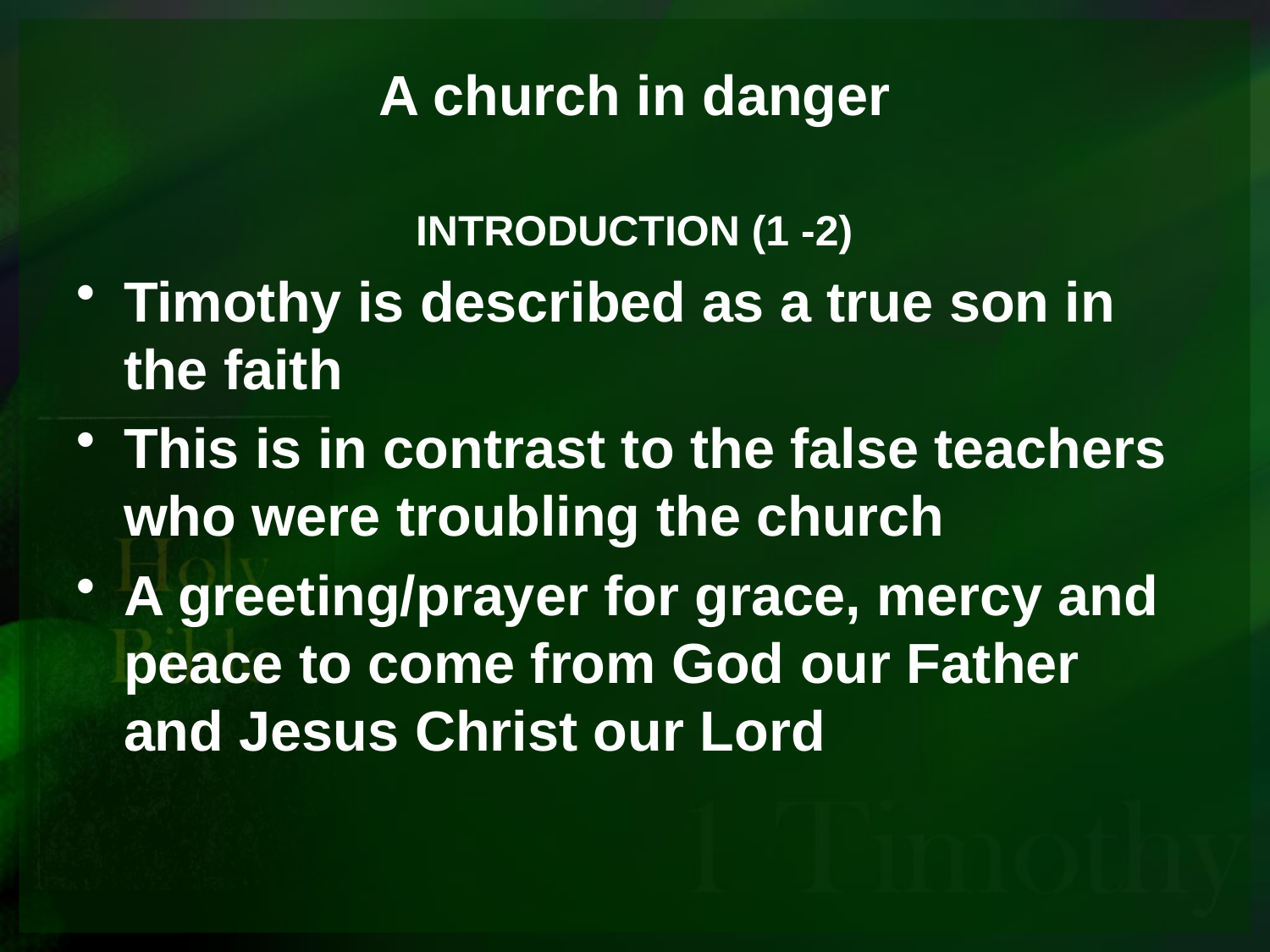

# A church in danger
INTRODUCTION (1 -2)
Timothy is described as a true son in the faith
This is in contrast to the false teachers who were troubling the church
A greeting/prayer for grace, mercy and peace to come from God our Father and Jesus Christ our Lord